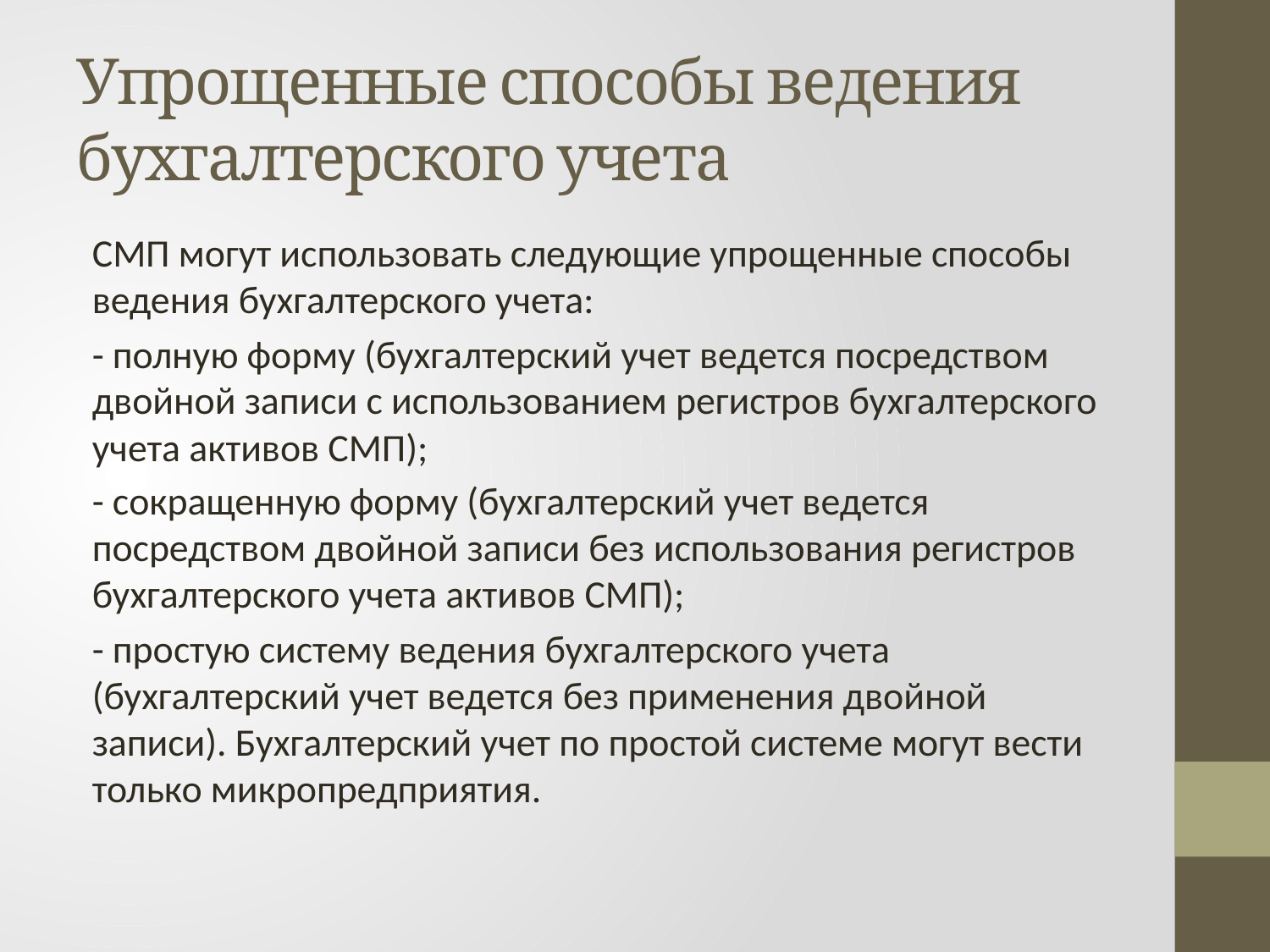

# Упрощенные способы ведения бухгалтерского учета
СМП могут использовать следующие упрощенные способы ведения бухгалтерского учета:
- полную форму (бухгалтерский учет ведется посредством двойной записи с использованием регистров бухгалтерского учета активов СМП);
- сокращенную форму (бухгалтерский учет ведется посредством двойной записи без использования регистров бухгалтерского учета активов СМП);
- простую систему ведения бухгалтерского учета (бухгалтерский учет ведется без применения двойной записи). Бухгалтерский учет по простой системе могут вести только микропредприятия.